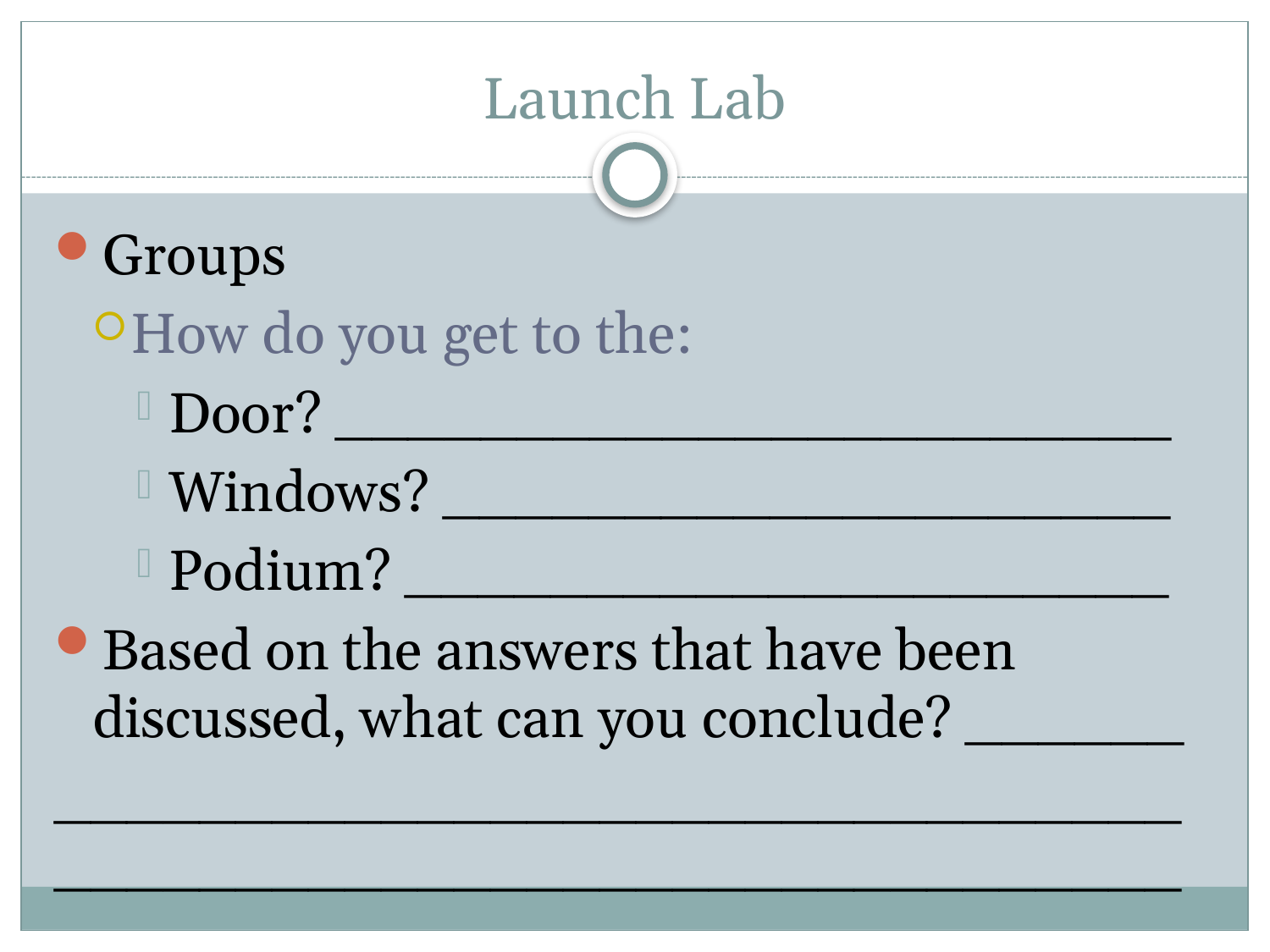

# Launch Lab
Groups
How do you get to the:
Door? _______________________
Windows? ____________________
Podium? _____________________
Based on the answers that have been discussed, what can you conclude? ______
______________________________________________________________